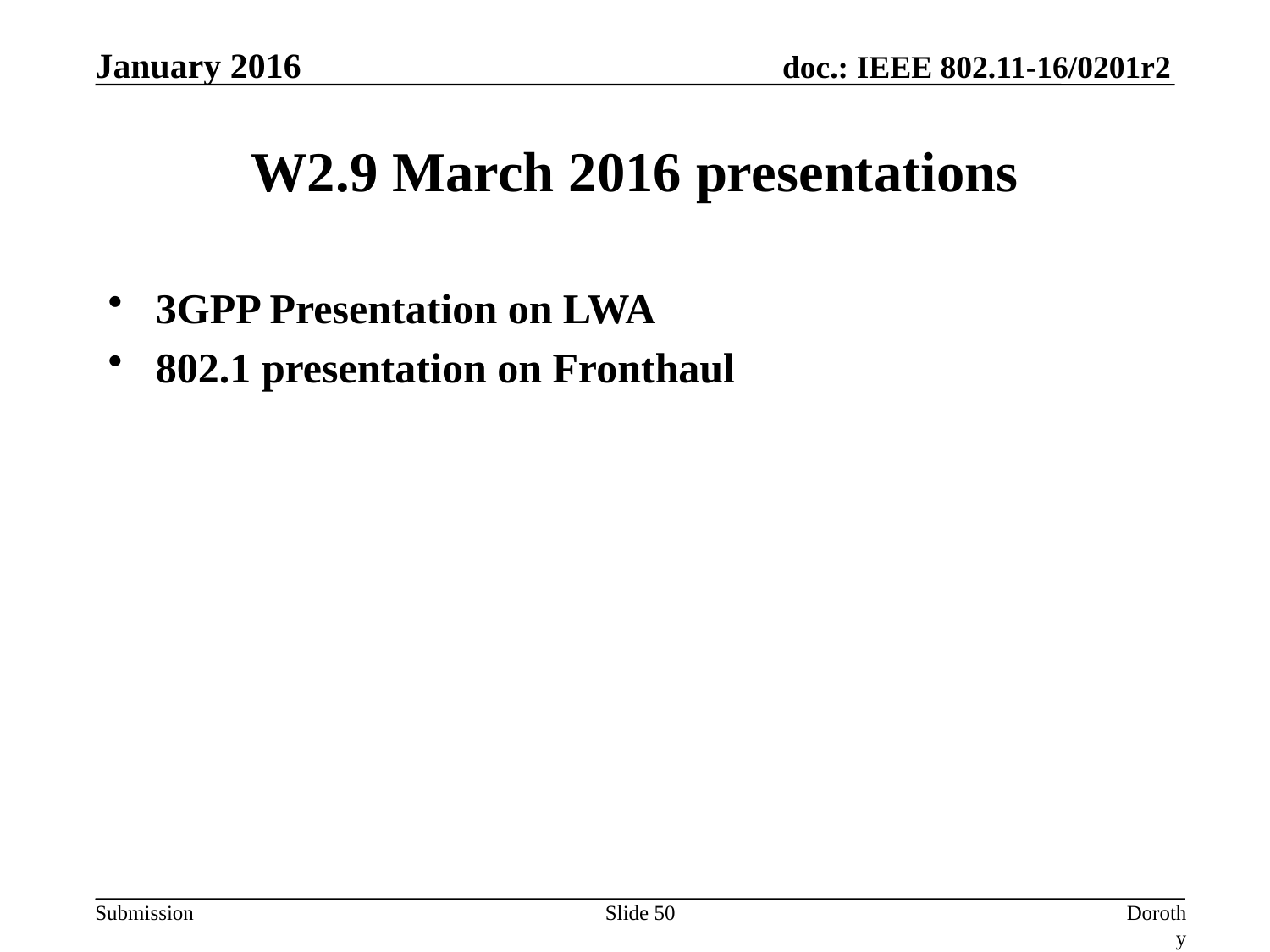

January 2016
# W2.9 March 2016 presentations
3GPP Presentation on LWA
802.1 presentation on Fronthaul
Slide 50
Dorothy Stanley (HPE)